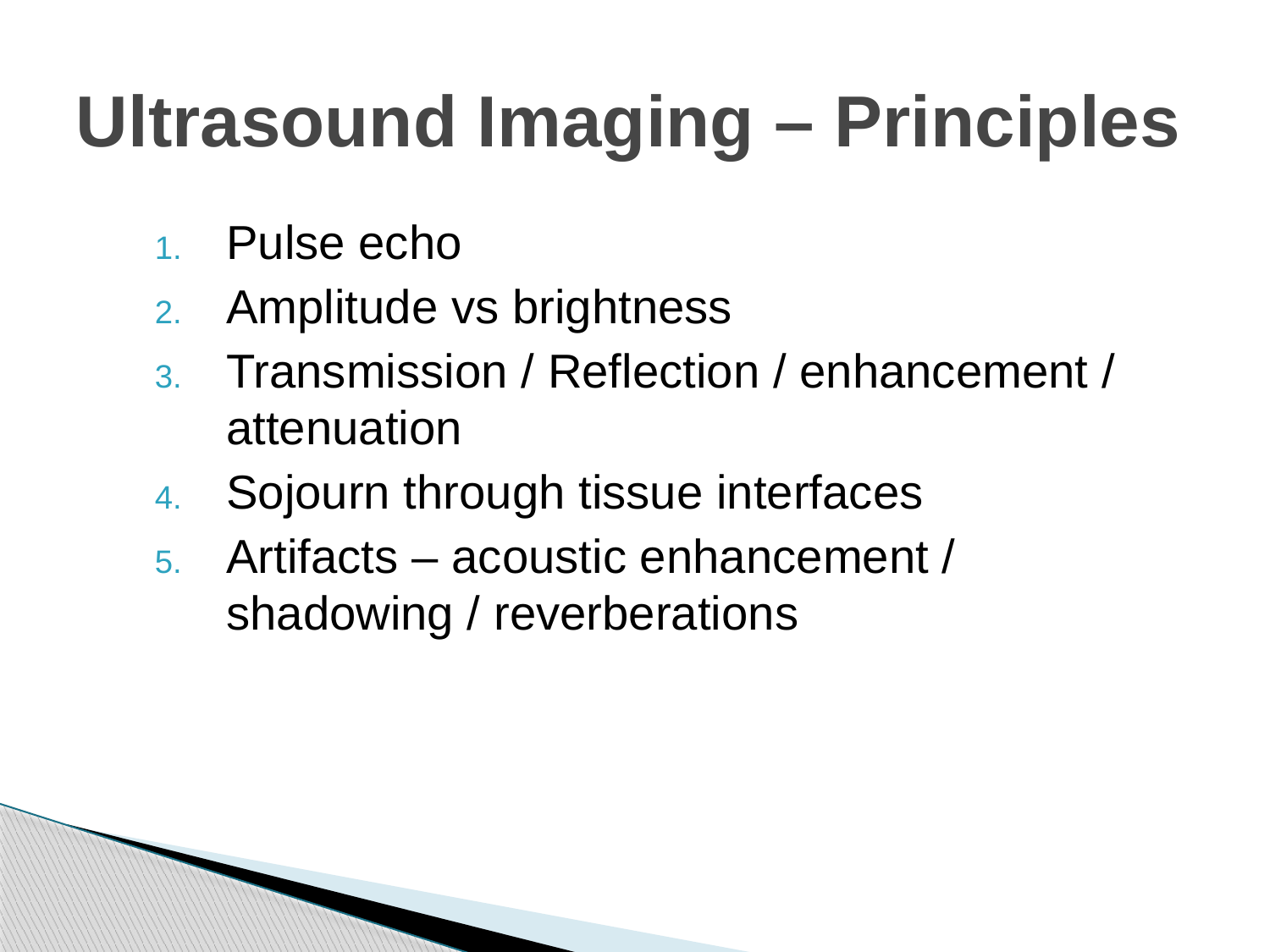

# Ultrasound Imaging – Principles
Pulse echo
Amplitude vs brightness
Transmission / Reflection / enhancement / attenuation
Sojourn through tissue interfaces
Artifacts – acoustic enhancement / shadowing / reverberations